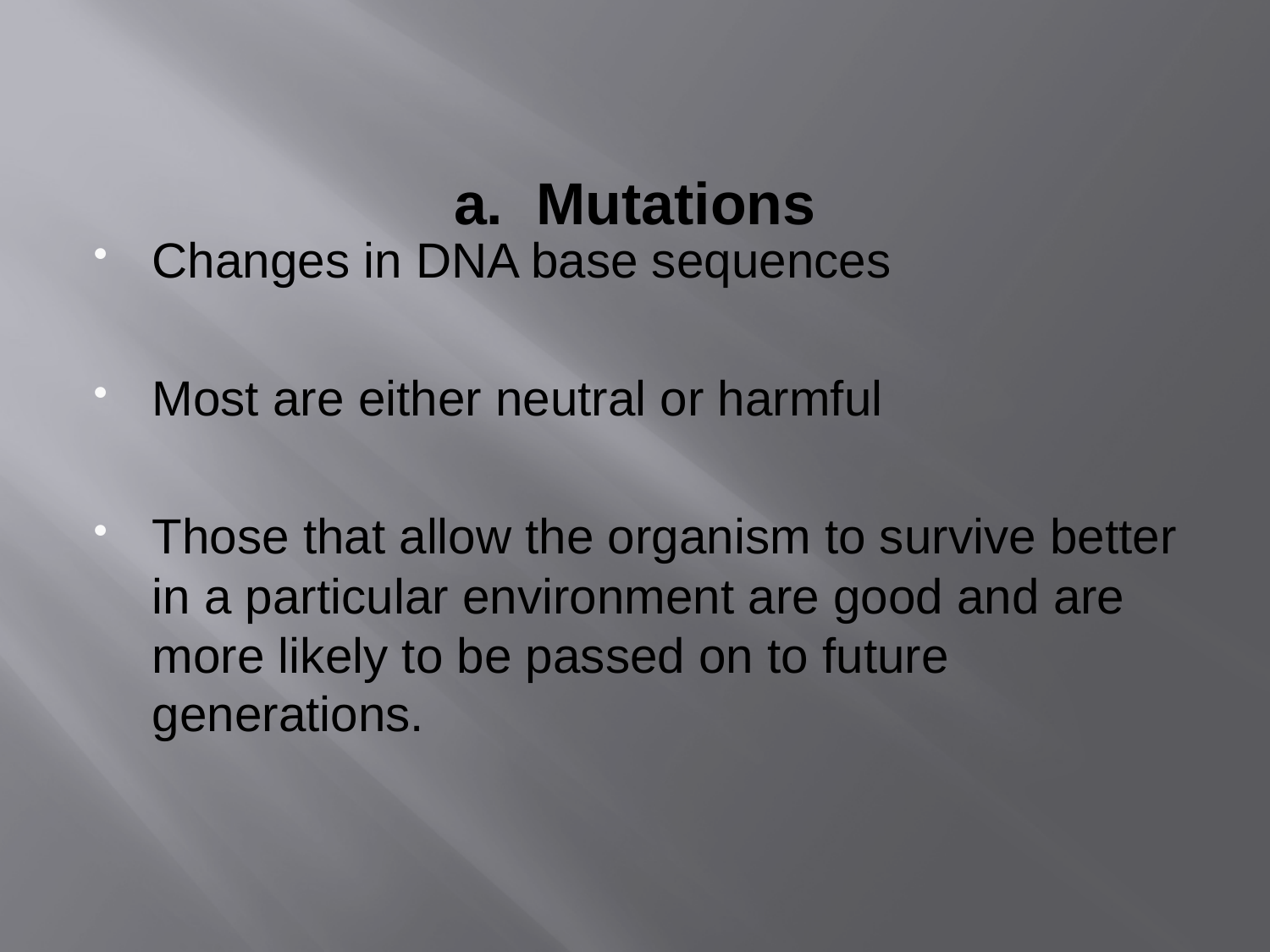

# a.  Mutations
Changes in DNA base sequences

Most are either neutral or harmful

Those that allow the organism to survive better in a particular environment are good and are more likely to be passed on to future generations.